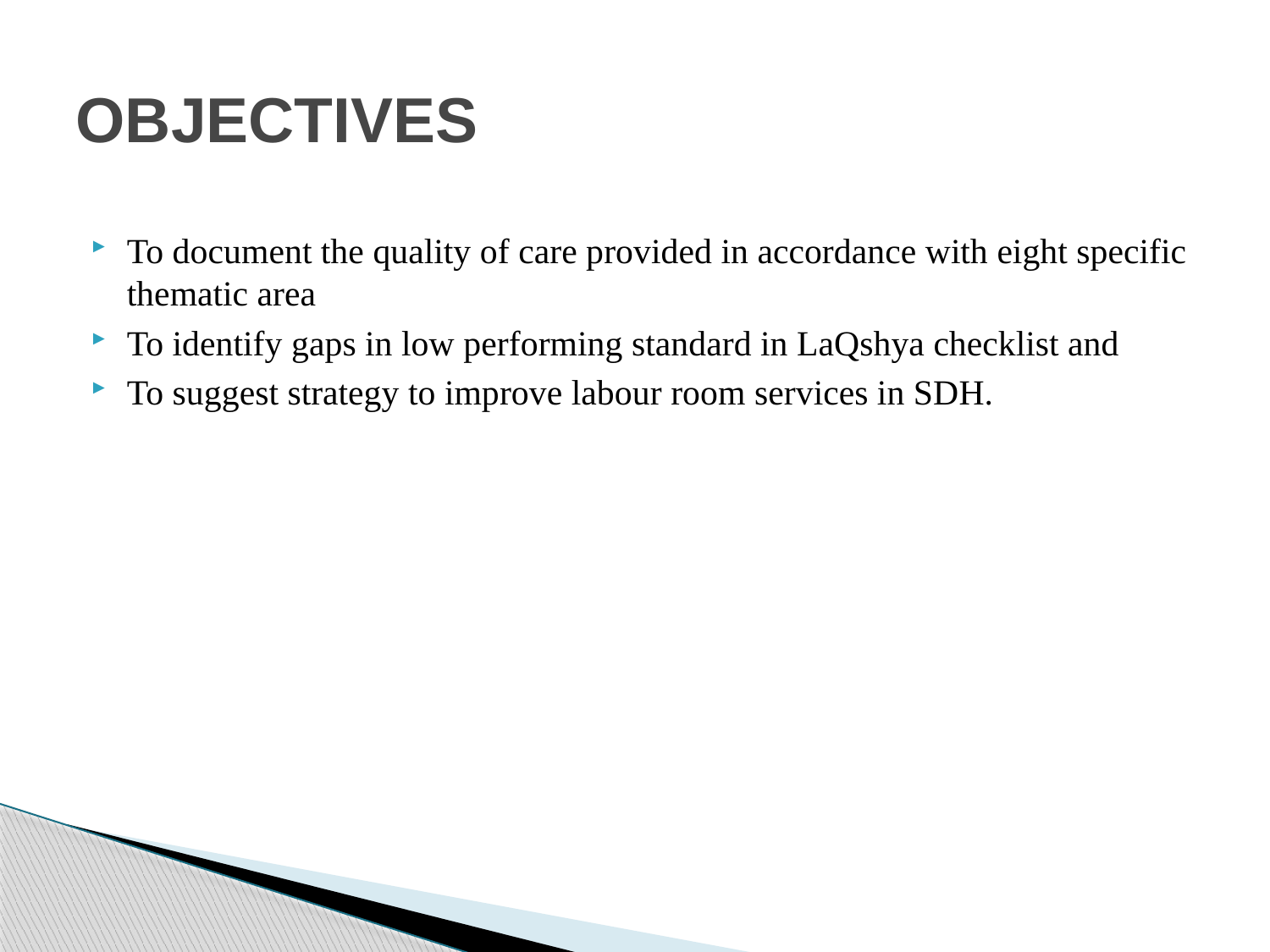

# OBJECTIVES
To document the quality of care provided in accordance with eight specific thematic area
To identify gaps in low performing standard in LaQshya checklist and
To suggest strategy to improve labour room services in SDH.